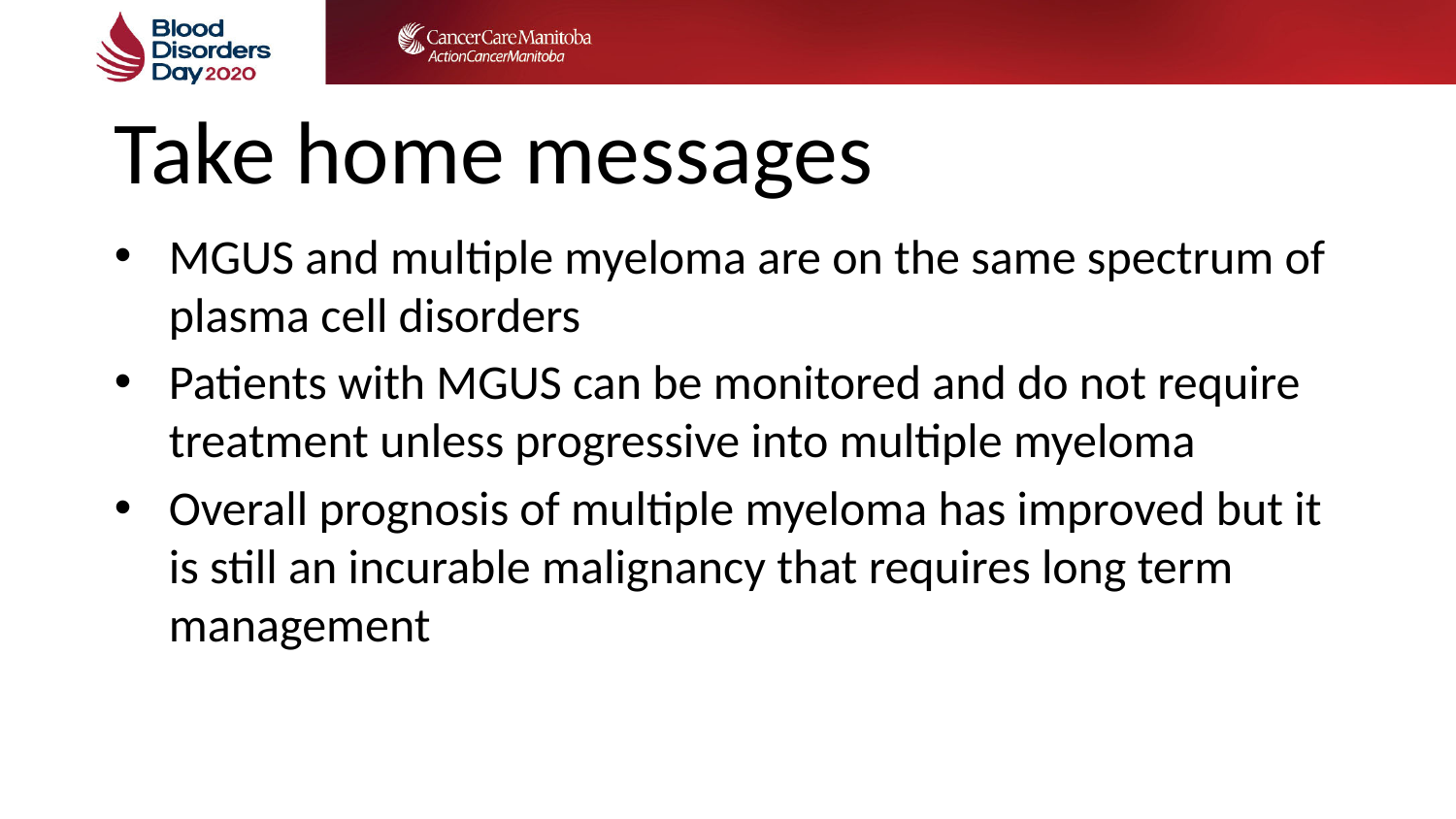

Take home messages
MGUS and multiple myeloma are on the same spectrum of plasma cell disorders
Patients with MGUS can be monitored and do not require treatment unless progressive into multiple myeloma
Overall prognosis of multiple myeloma has improved but it is still an incurable malignancy that requires long term management